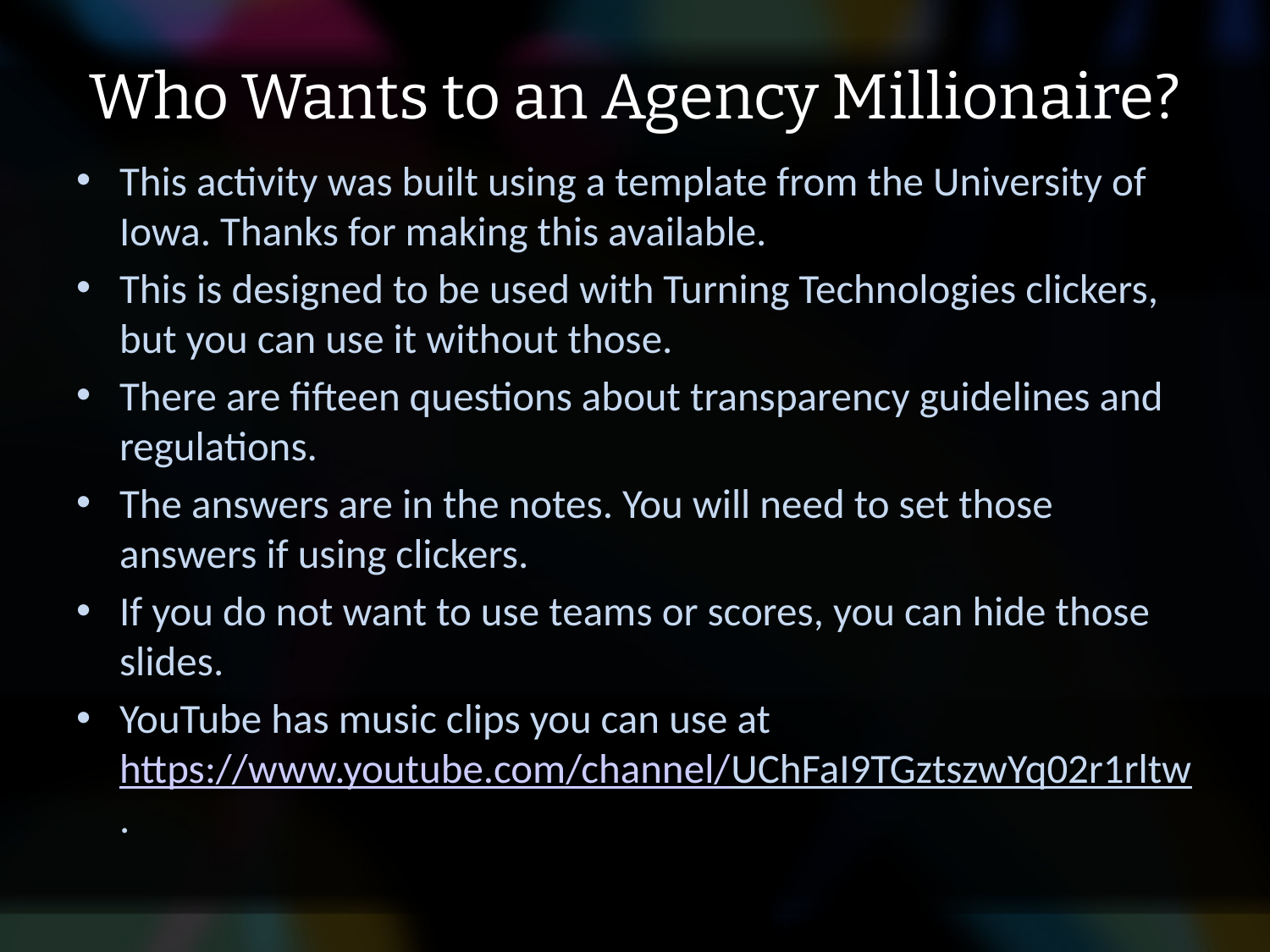

# Who Wants to an Agency Millionaire?
This activity was built using a template from the University of Iowa. Thanks for making this available.
This is designed to be used with Turning Technologies clickers, but you can use it without those.
There are fifteen questions about transparency guidelines and regulations.
The answers are in the notes. You will need to set those answers if using clickers.
If you do not want to use teams or scores, you can hide those slides.
YouTube has music clips you can use at https://www.youtube.com/channel/UChFaI9TGztszwYq02r1rltw.